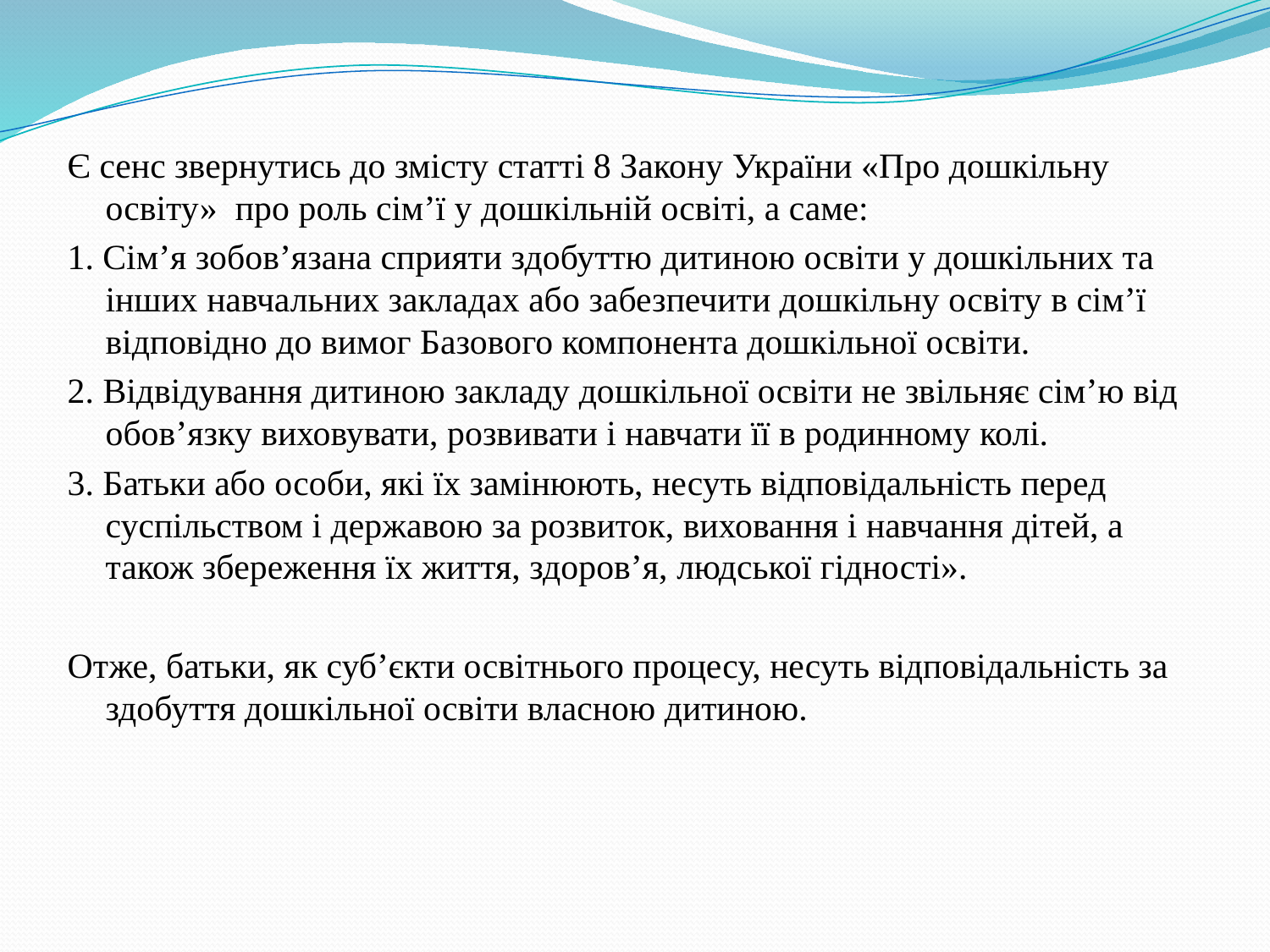

Є сенс звернутись до змісту статті 8 Закону України «Про дошкільну освіту»  про роль сім’ї у дошкільній освіті, а саме:
1. Сім’я зобов’язана сприяти здобуттю дитиною освіти у дошкільних та інших навчальних закладах або забезпечити дошкільну освіту в сім’ї відповідно до вимог Базового компонента дошкільної освіти.
2. Відвідування дитиною закладу дошкільної освіти не звільняє сім’ю від обов’язку виховувати, розвивати і навчати її в родинному колі.
3. Батьки або особи, які їх замінюють, несуть відповідальність перед суспільством і державою за розвиток, виховання і навчання дітей, а також збереження їх життя, здоров’я, людської гідності».

Отже, батьки, як суб’єкти освітнього процесу, несуть відповідальність за здобуття дошкільної освіти власною дитиною.